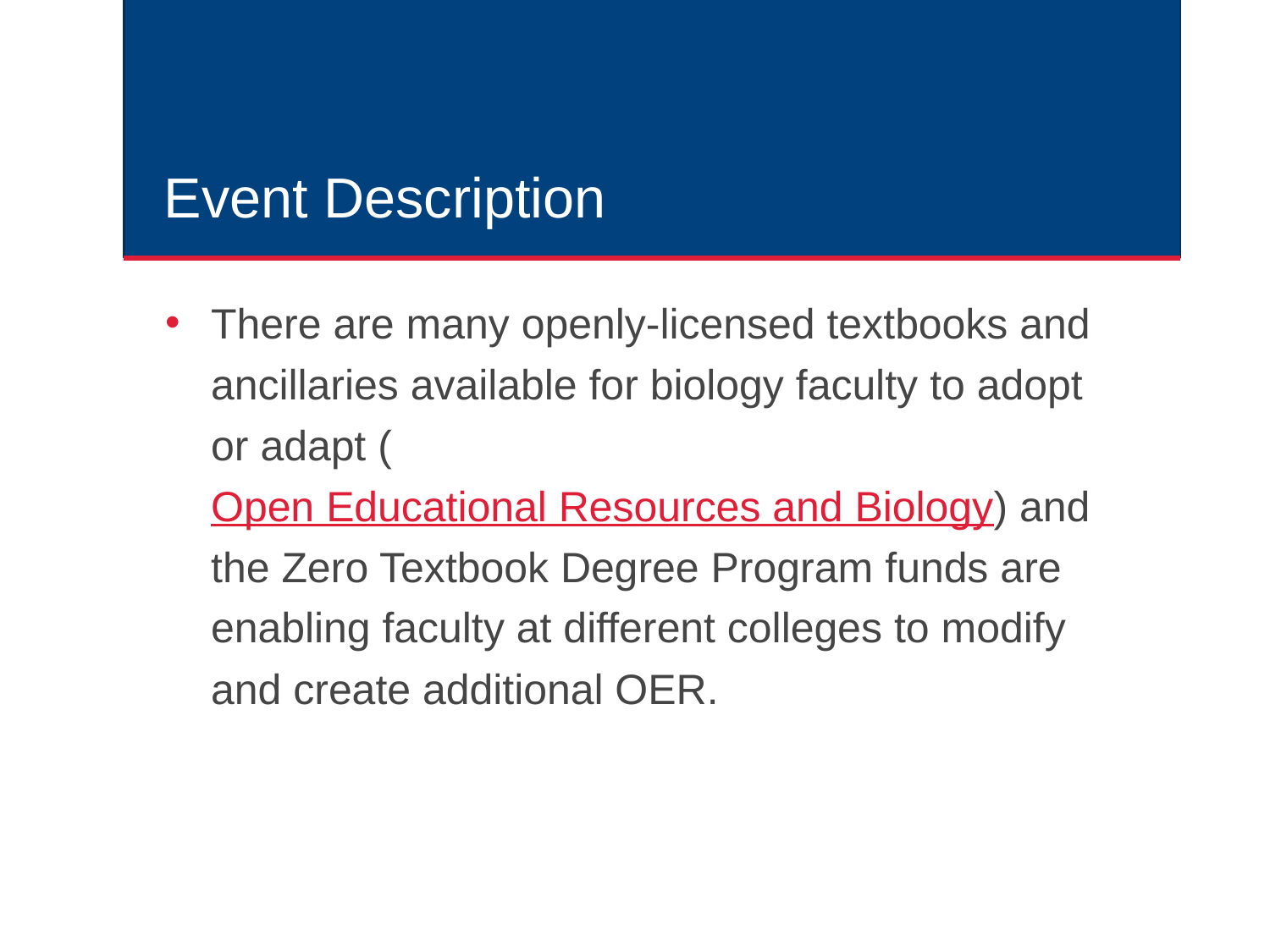

# Event Description
There are many openly-licensed textbooks and ancillaries available for biology faculty to adopt or adapt (Open Educational Resources and Biology) and the Zero Textbook Degree Program funds are enabling faculty at different colleges to modify and create additional OER.